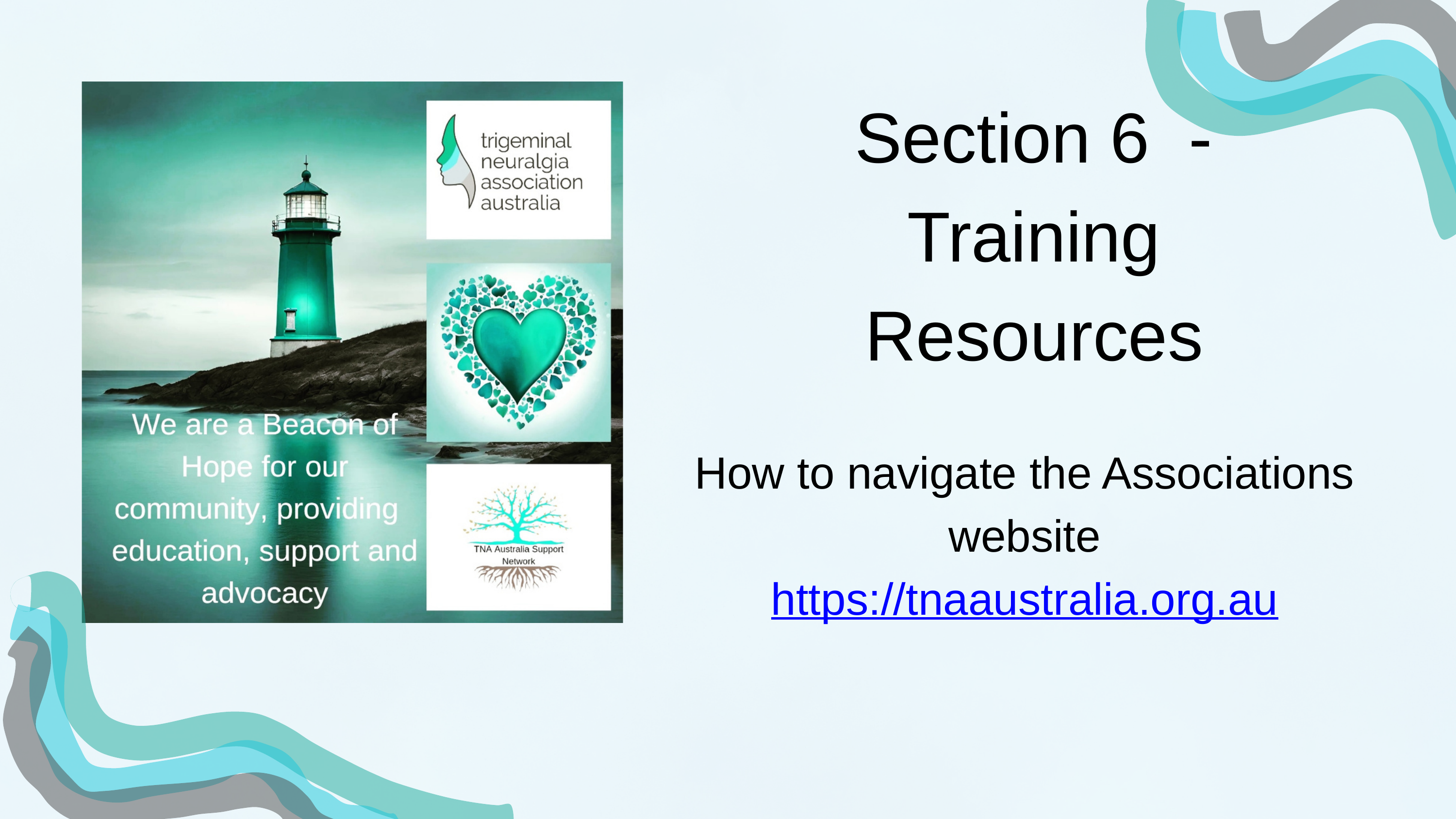

Section 6  - Training Resources

How to navigate the Associations website
https://tnaaustralia.org.au